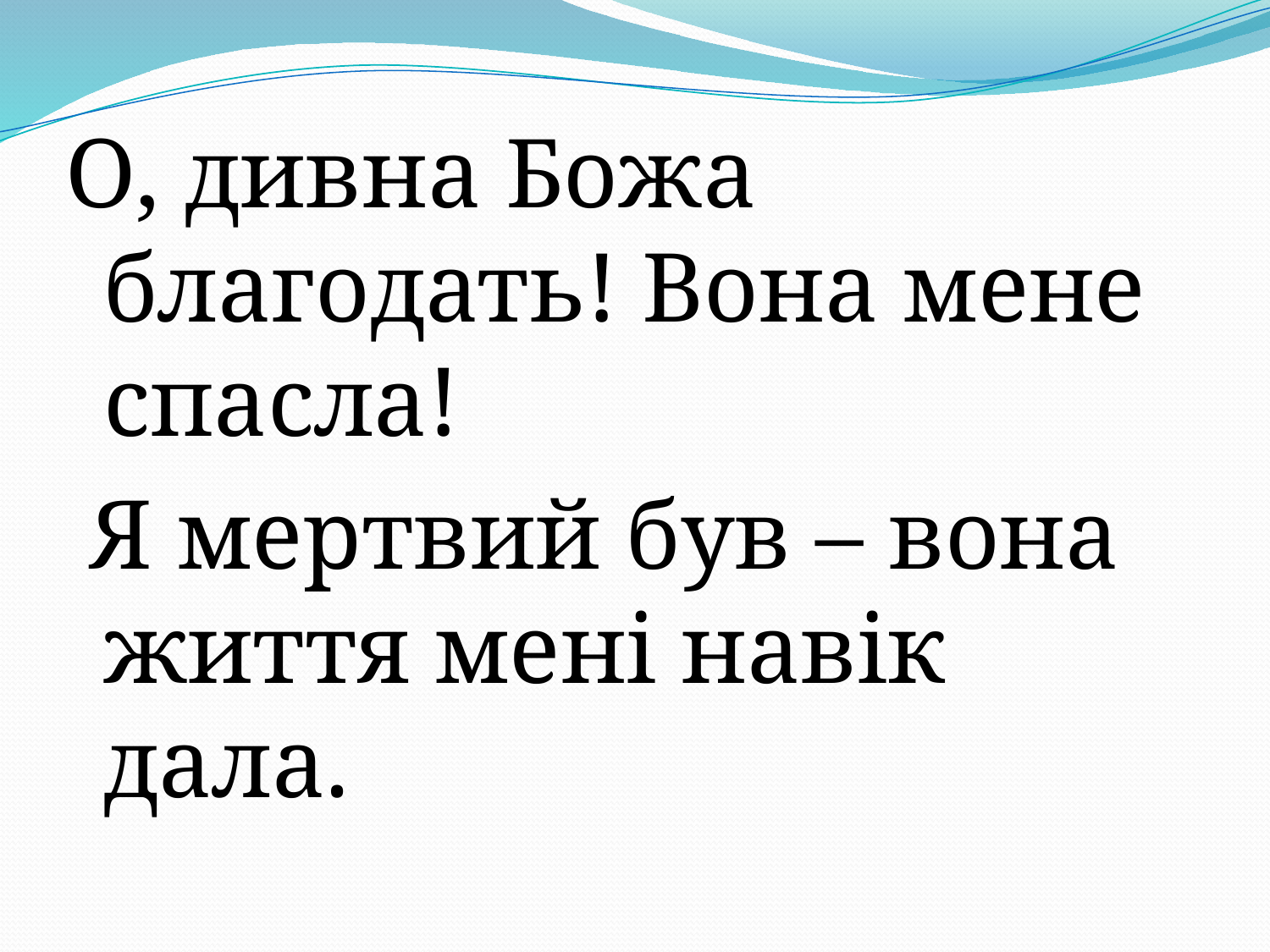

О, дивна Божa благодать! Вона мене спасла!
 Я мертвий був – вона життя мені навік дала.